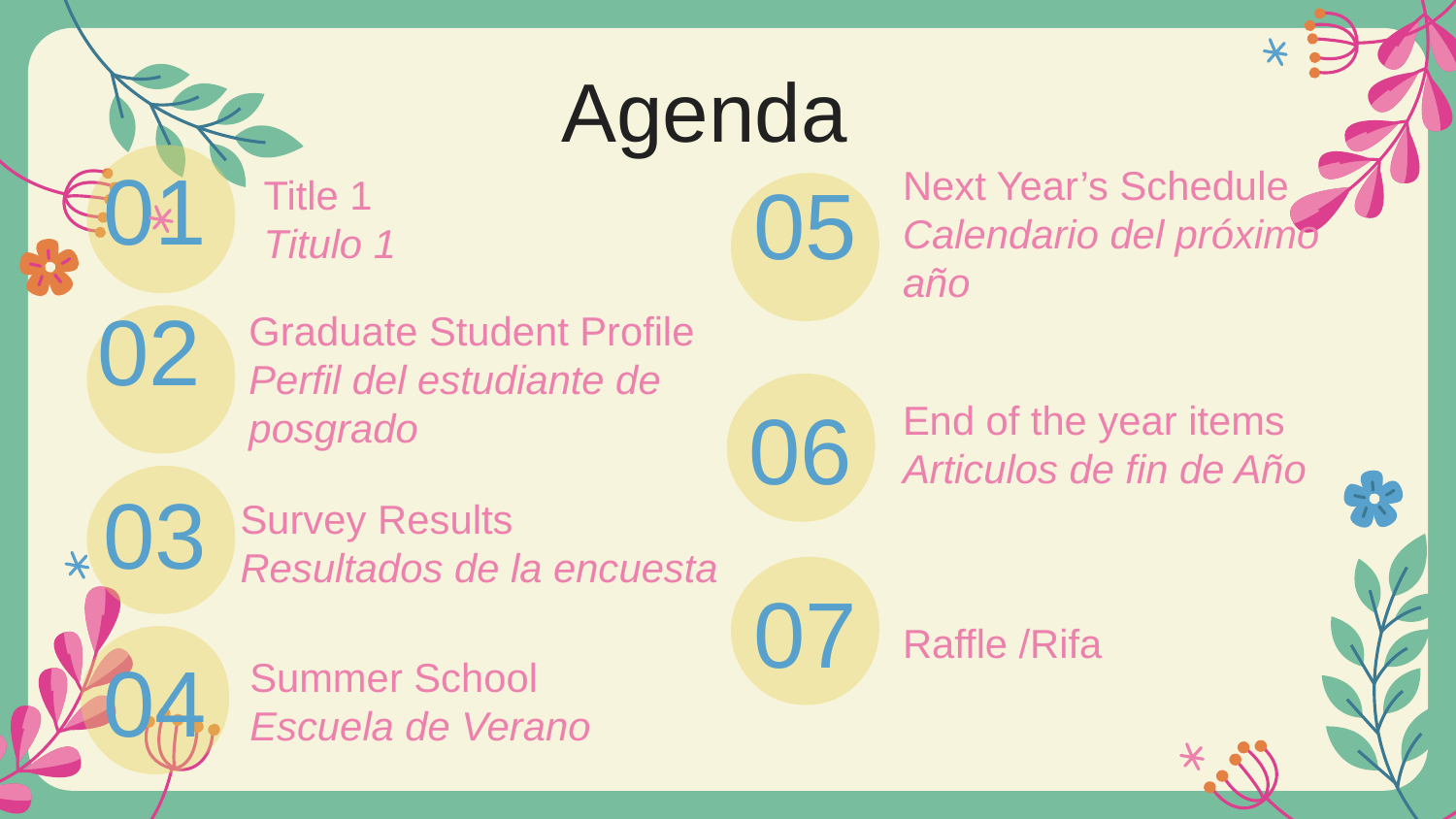

Agenda
Next Year’s Schedule
Calendario del próximo año

01
Title 1
Titulo 1
05

02
# Graduate Student Profile
Perfil del estudiante de posgrado

06
End of the year items
Articulos de fin de Año

Survey Results
Resultados de la encuesta

03
07

Summer School
Escuela de Verano
Raffle /Rifa

04